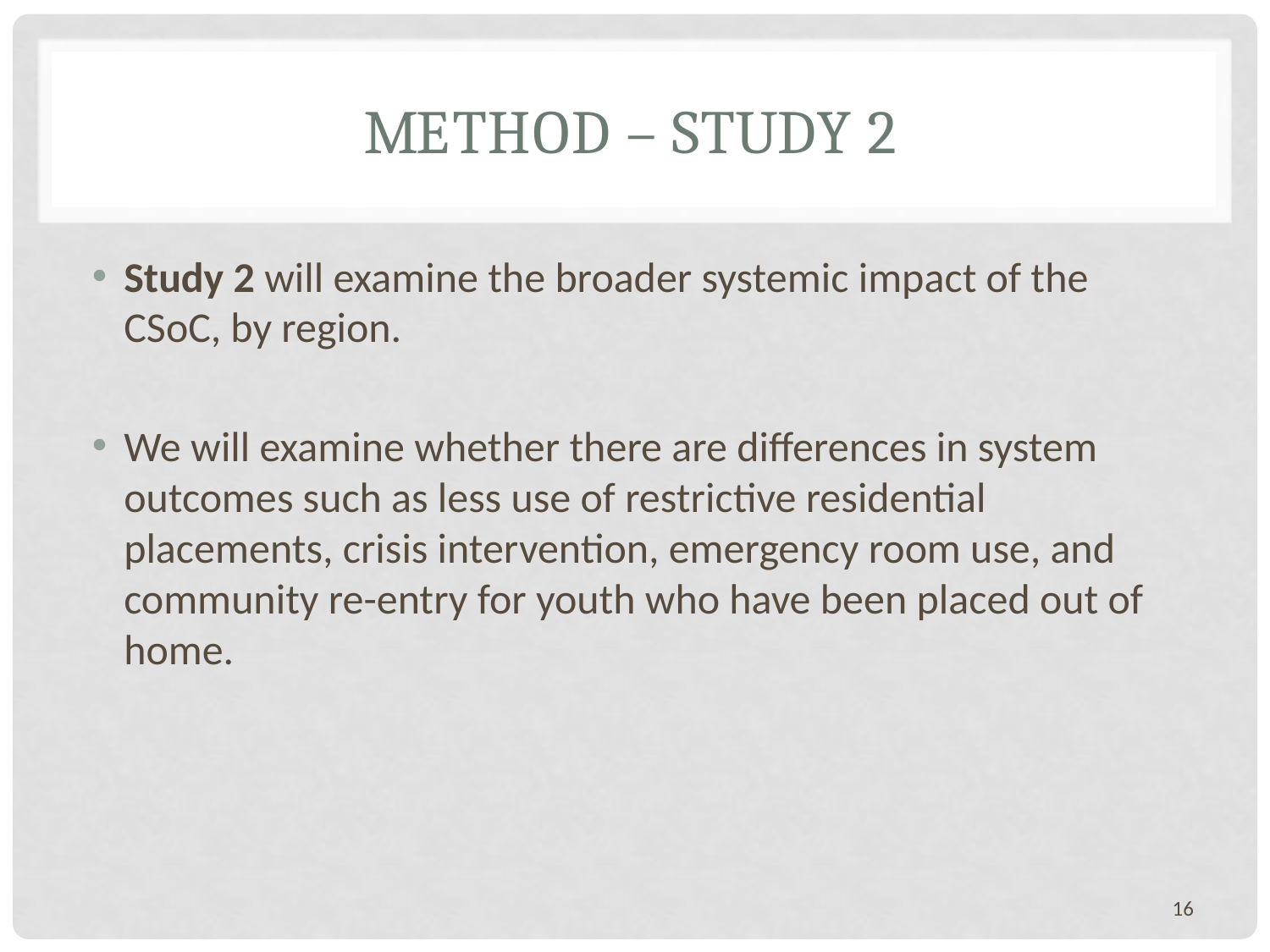

# Method – Study 2
Study 2 will examine the broader systemic impact of the CSoC, by region.

We will examine whether there are differences in system outcomes such as less use of restrictive residential placements, crisis intervention, emergency room use, and community re-entry for youth who have been placed out of home.
16